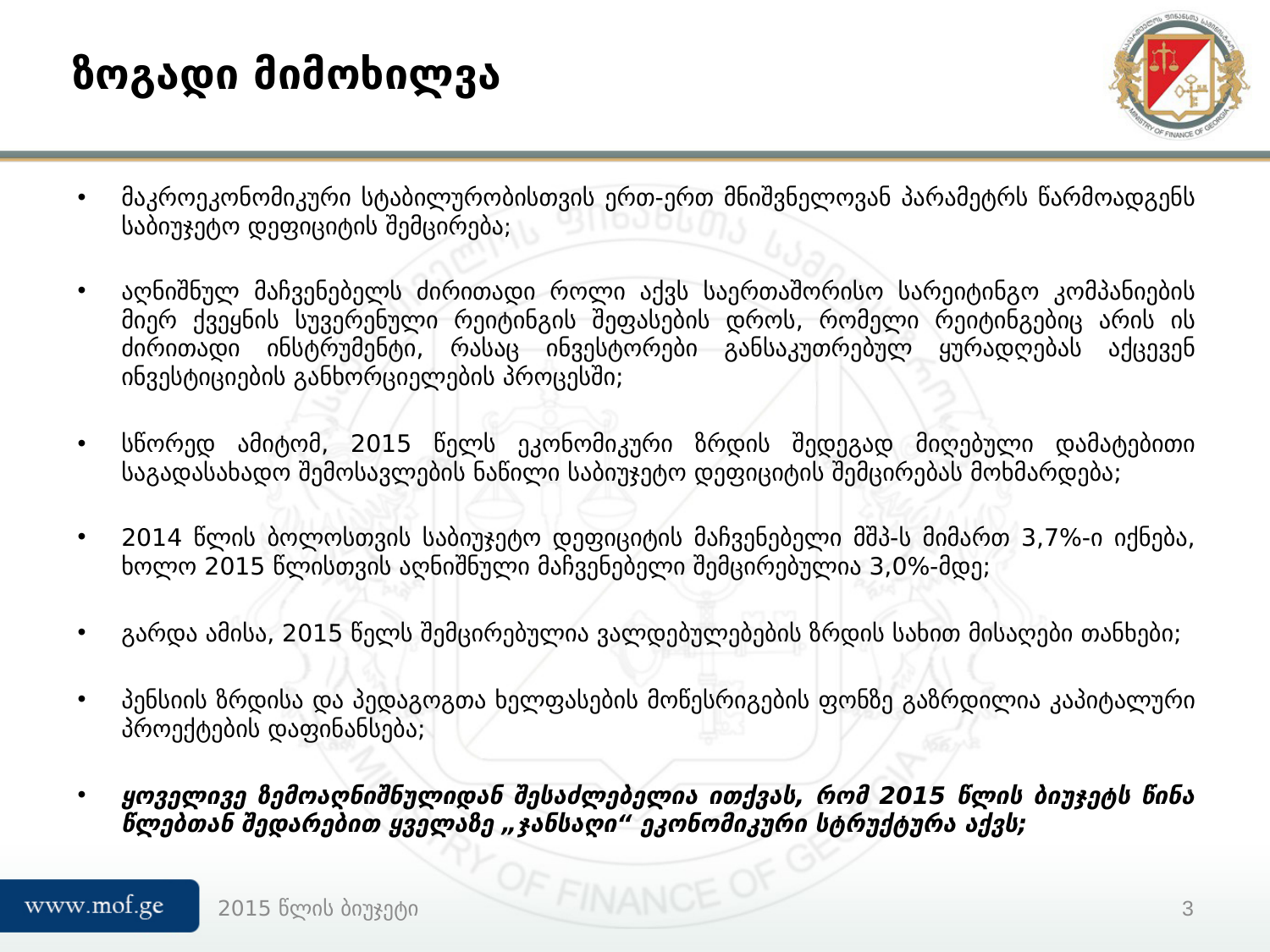

# ზოგადი მიმოხილვა
მაკროეკონომიკური სტაბილურობისთვის ერთ-ერთ მნიშვნელოვან პარამეტრს წარმოადგენს საბიუჯეტო დეფიციტის შემცირება;

აღნიშნულ მაჩვენებელს ძირითადი როლი აქვს საერთაშორისო სარეიტინგო კომპანიების მიერ ქვეყნის სუვერენული რეიტინგის შეფასების დროს, რომელი რეიტინგებიც არის ის ძირითადი ინსტრუმენტი, რასაც ინვესტორები განსაკუთრებულ ყურადღებას აქცევენ ინვესტიციების განხორციელების პროცესში;

სწორედ ამიტომ, 2015 წელს ეკონომიკური ზრდის შედეგად მიღებული დამატებითი საგადასახადო შემოსავლების ნაწილი საბიუჯეტო დეფიციტის შემცირებას მოხმარდება;

2014 წლის ბოლოსთვის საბიუჯეტო დეფიციტის მაჩვენებელი მშპ-ს მიმართ 3,7%-ი იქნება, ხოლო 2015 წლისთვის აღნიშნული მაჩვენებელი შემცირებულია 3,0%-მდე;

გარდა ამისა, 2015 წელს შემცირებულია ვალდებულებების ზრდის სახით მისაღები თანხები;

პენსიის ზრდისა და პედაგოგთა ხელფასების მოწესრიგების ფონზე გაზრდილია კაპიტალური პროექტების დაფინანსება;

ყოველივე ზემოაღნიშნულიდან შესაძლებელია ითქვას, რომ 2015 წლის ბიუჯეტს წინა წლებთან შედარებით ყველაზე „ჯანსაღი“ ეკონომიკური სტრუქტურა აქვს;
2015 წლის ბიუჯეტი
3